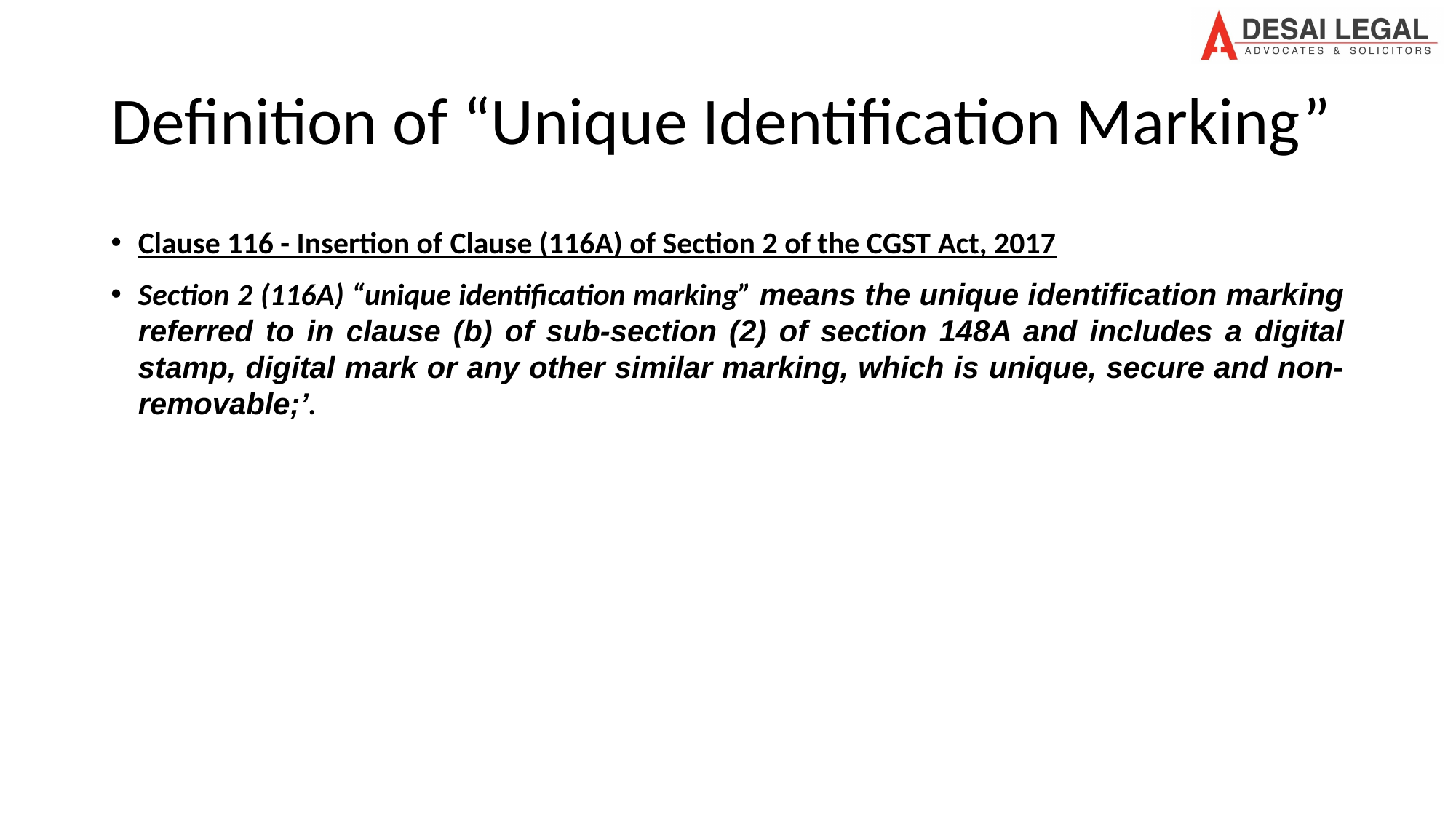

# Definition of “Unique Identification Marking”
Clause 116 - Insertion of Clause (116A) of Section 2 of the CGST Act, 2017
Section 2 (116A) “unique identification marking” means the unique identification marking referred to in clause (b) of sub-section (2) of section 148A and includes a digital stamp, digital mark or any other similar marking, which is unique, secure and non-removable;’.